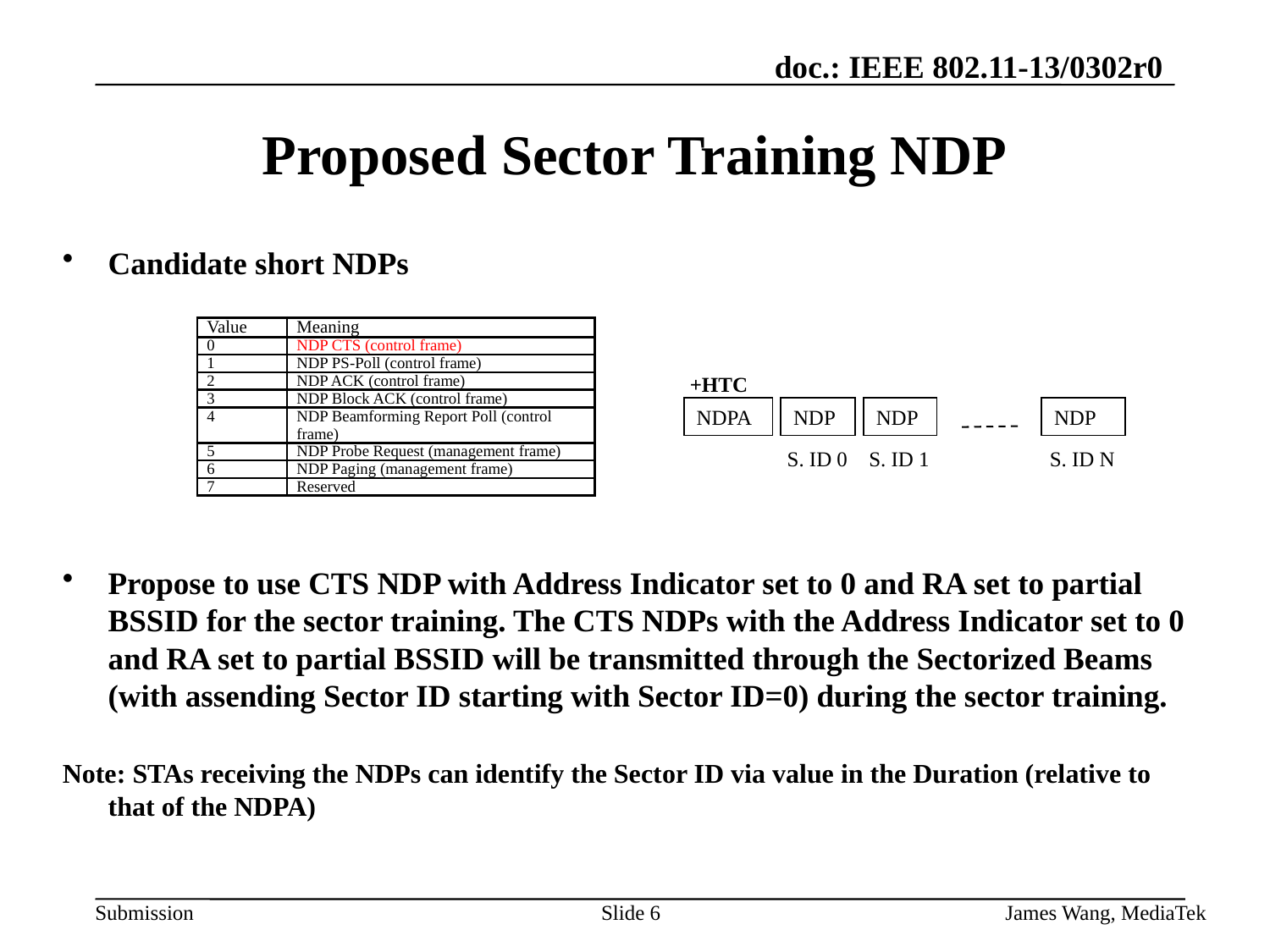

# Proposed Sector Training NDP
Candidate short NDPs

Propose to use CTS NDP with Address Indicator set to 0 and RA set to partial BSSID for the sector training. The CTS NDPs with the Address Indicator set to 0 and RA set to partial BSSID will be transmitted through the Sectorized Beams (with assending Sector ID starting with Sector ID=0) during the sector training.

Note: STAs receiving the NDPs can identify the Sector ID via value in the Duration (relative to that of the NDPA)
| Value | Meaning |
| --- | --- |
| 0 | NDP CTS (control frame) |
| 1 | NDP PS-Poll (control frame) |
| 2 | NDP ACK (control frame) |
| 3 | NDP Block ACK (control frame) |
| 4 | NDP Beamforming Report Poll (control frame) |
| 5 | NDP Probe Request (management frame) |
| 6 | NDP Paging (management frame) |
| 7 | Reserved |
+HTC
NDPA
NDP
NDP
NDP
S. ID 0
S. ID 1
S. ID N
Slide 6
James Wang, MediaTek